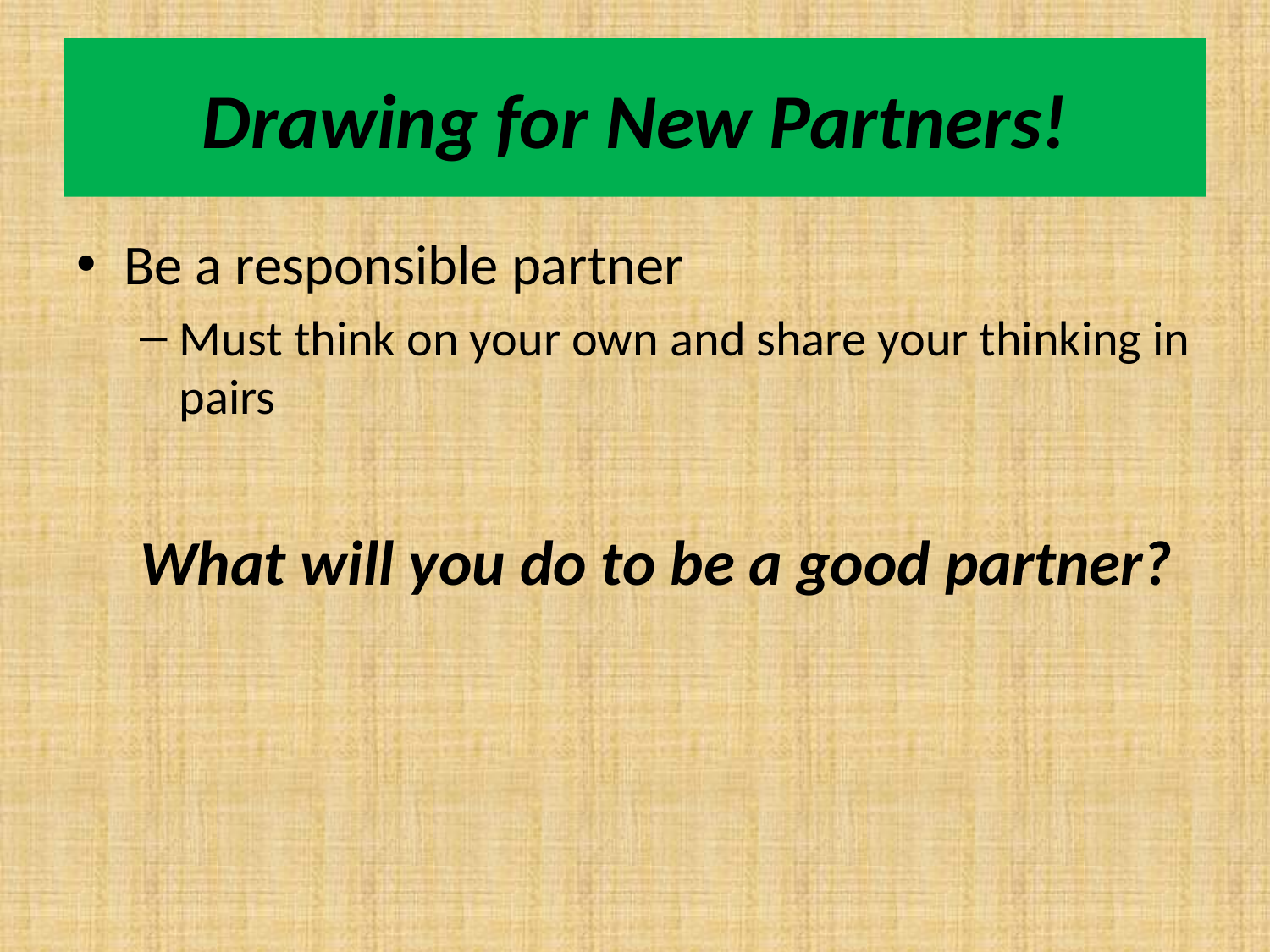

# Drawing for New Partners!
Be a responsible partner
Must think on your own and share your thinking in pairs

What will you do to be a good partner?